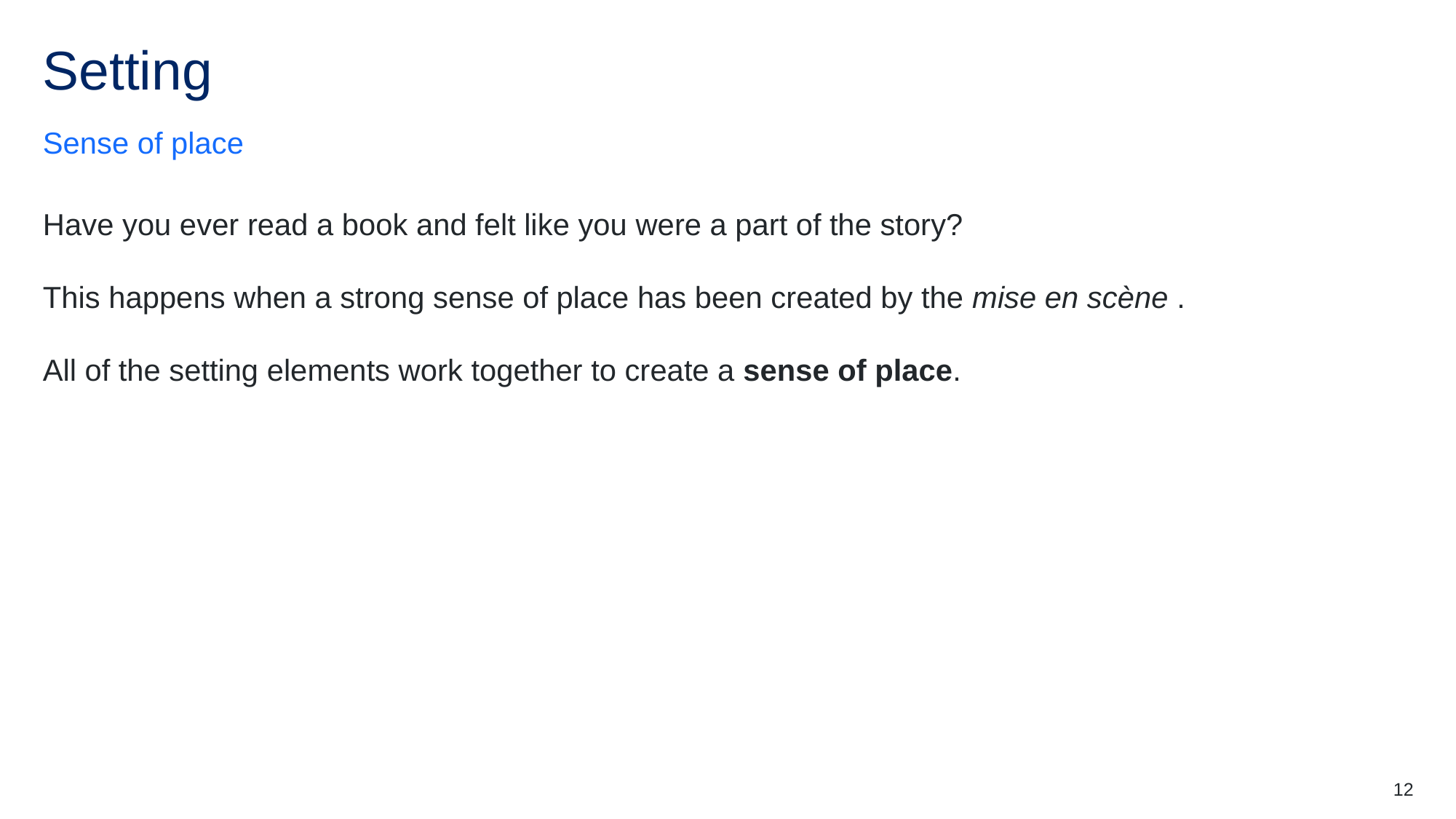

# Setting (3)
Sense of place
Have you ever read a book and felt like you were a part of the story?
This happens when a strong sense of place has been created by the mise en scène .
All of the setting elements work together to create a sense of place.
12